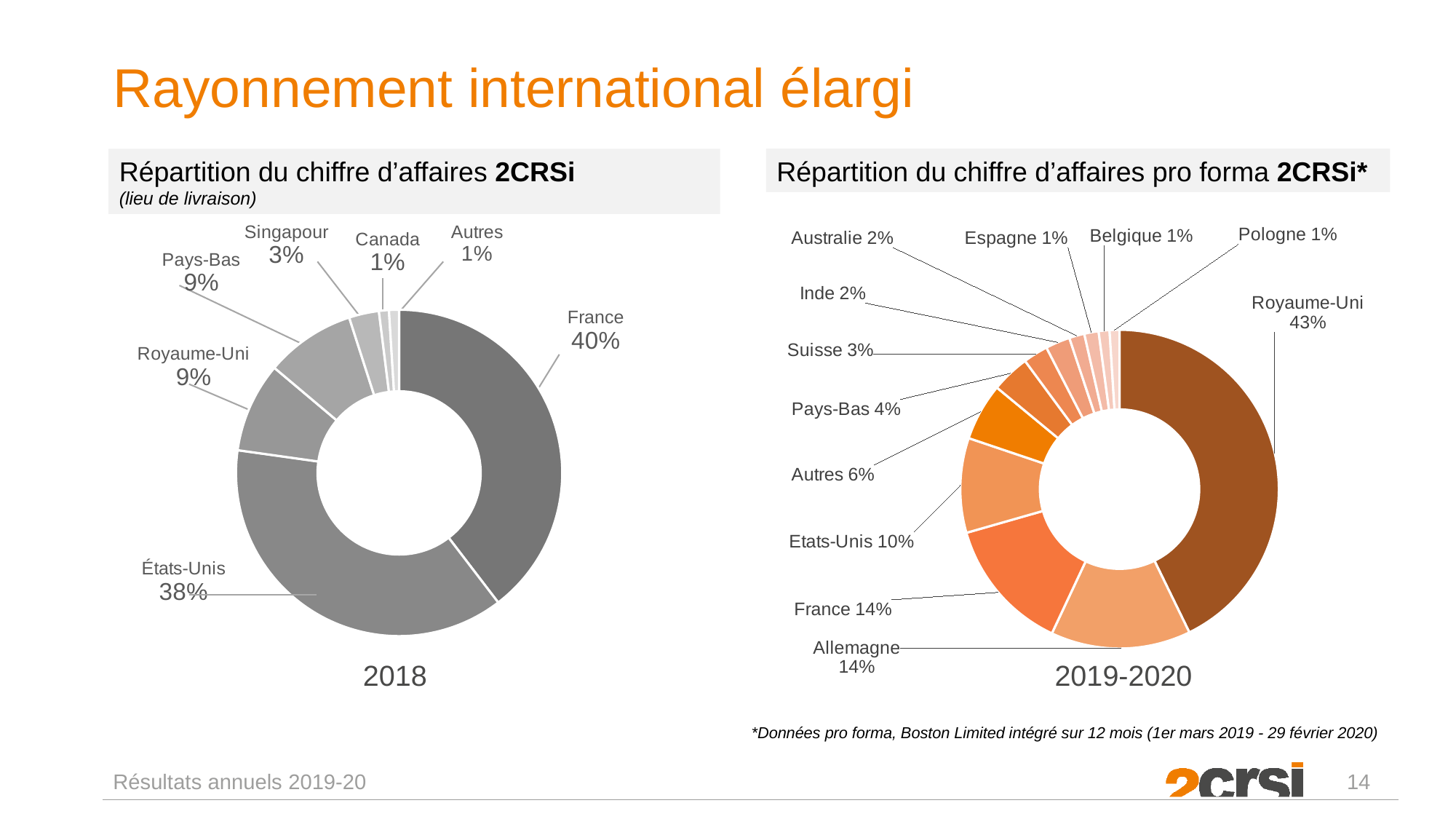

# Rayonnement international élargi
Répartition du chiffre d’affaires 2CRSi
(lieu de livraison)
Répartition du chiffre d’affaires pro forma 2CRSi*

### Chart

| Category | Ventes |
|---|---|
| Royaume-Uni | 0.42780060413962745 |
| Allemagne | 0.14209735984788135 |
| France | 0.13588276145425965 |
| Etats-Unis | 0.0960917727660925 |
| Autres | 0.05812706331265327 |
| Pays-Bas | 0.03882242950186611 |
| Suisse | 0.02521770379351015 |
| Inde | 0.0249140078786943 |
| Australie | 0.015469952466945013 |
| Espagne | 0.014526194491619527 |
| Belgique | 0.010983810724042031 |
| Pologne | 0.010066339622808602 |

### Chart

| Category | Ventes |
|---|---|
| France | 0.4 |
| United States | 0.38 |
| United Kingdom | 0.09 |
| Netherlands | 0.09 |
| Singapore | 0.03 |
| Canada | 0.01 |
| Others | 0.01 |
2019-2020
2018
*Données pro forma, Boston Limited intégré sur 12 mois (1er mars 2019 - 29 février 2020)
Résultats annuels 2019-20
14